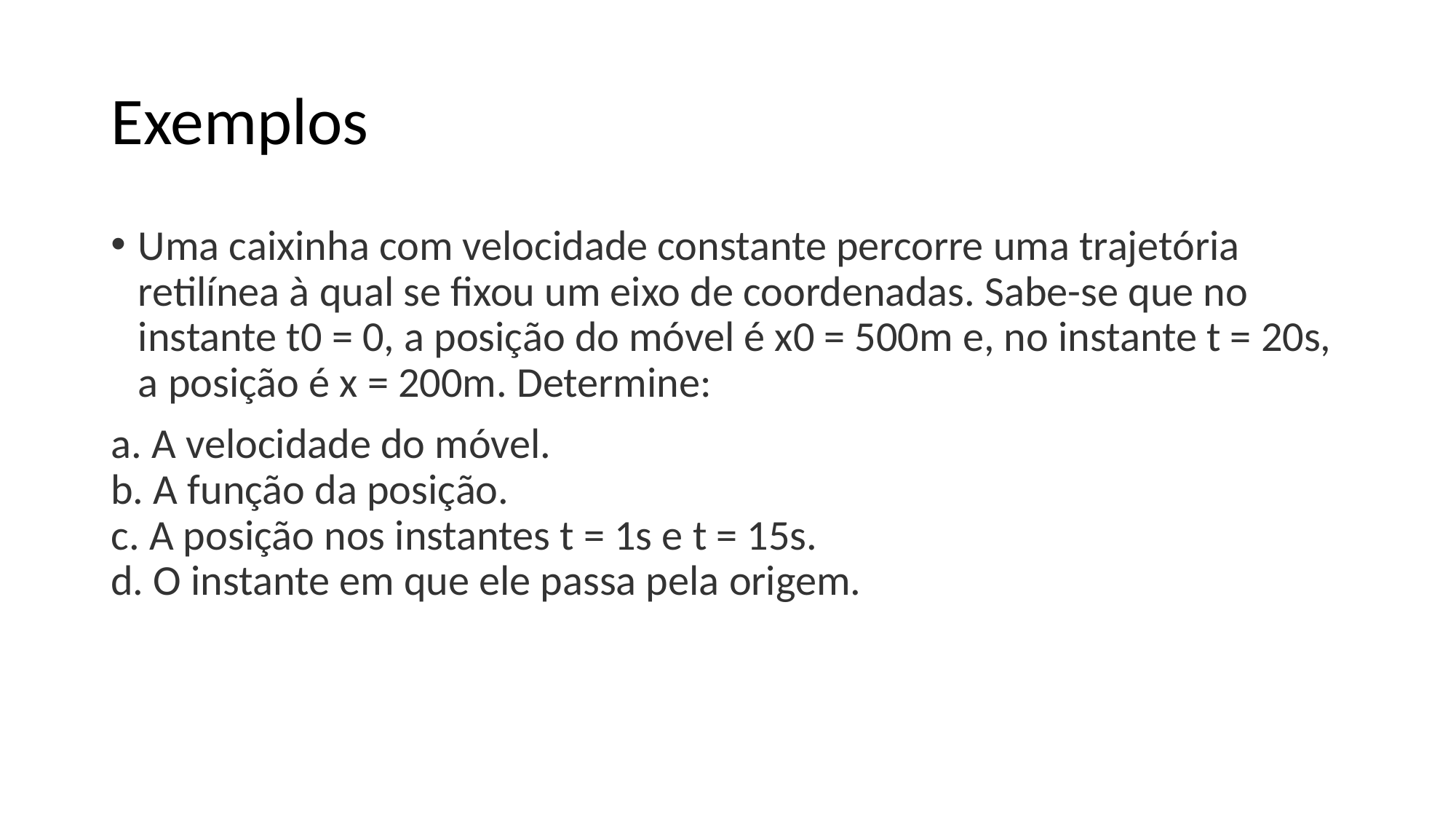

# Exemplos
Uma caixinha com velocidade constante percorre uma trajetória retilínea à qual se fixou um eixo de coordenadas. Sabe-se que no instante t0 = 0, a posição do móvel é x0 = 500m e, no instante t = 20s, a posição é x = 200m. Determine:
a. A velocidade do móvel.
b. A função da posição.
c. A posição nos instantes t = 1s e t = 15s.
d. O instante em que ele passa pela origem.